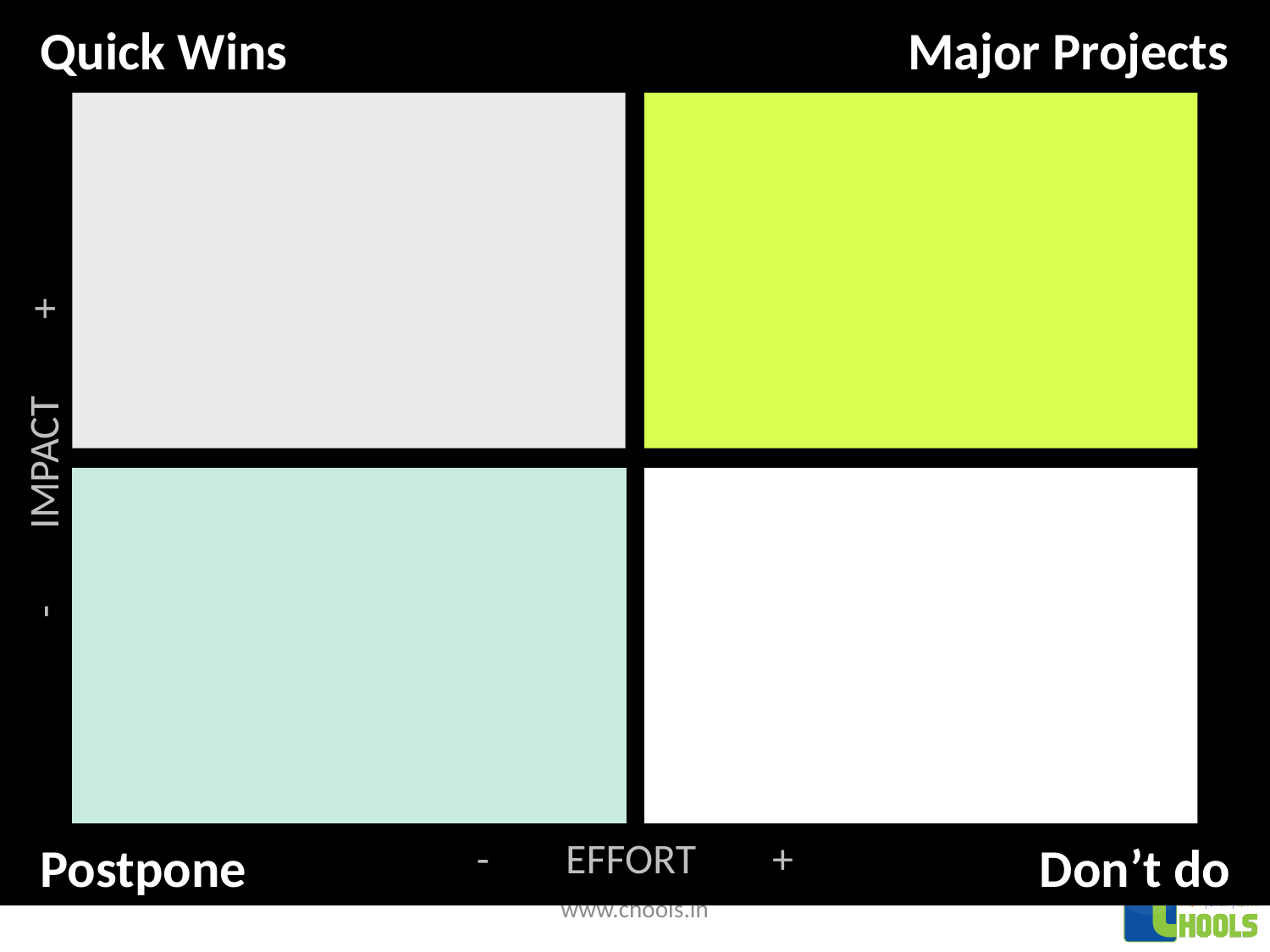

Quick Wins
Major Projects

.
.
.
.
.
.
.
.
-        IMPACT        +
.
.
.
.
.
.
.
.
-        EFFORT        +
Postpone
Don’t do
www.chools.in